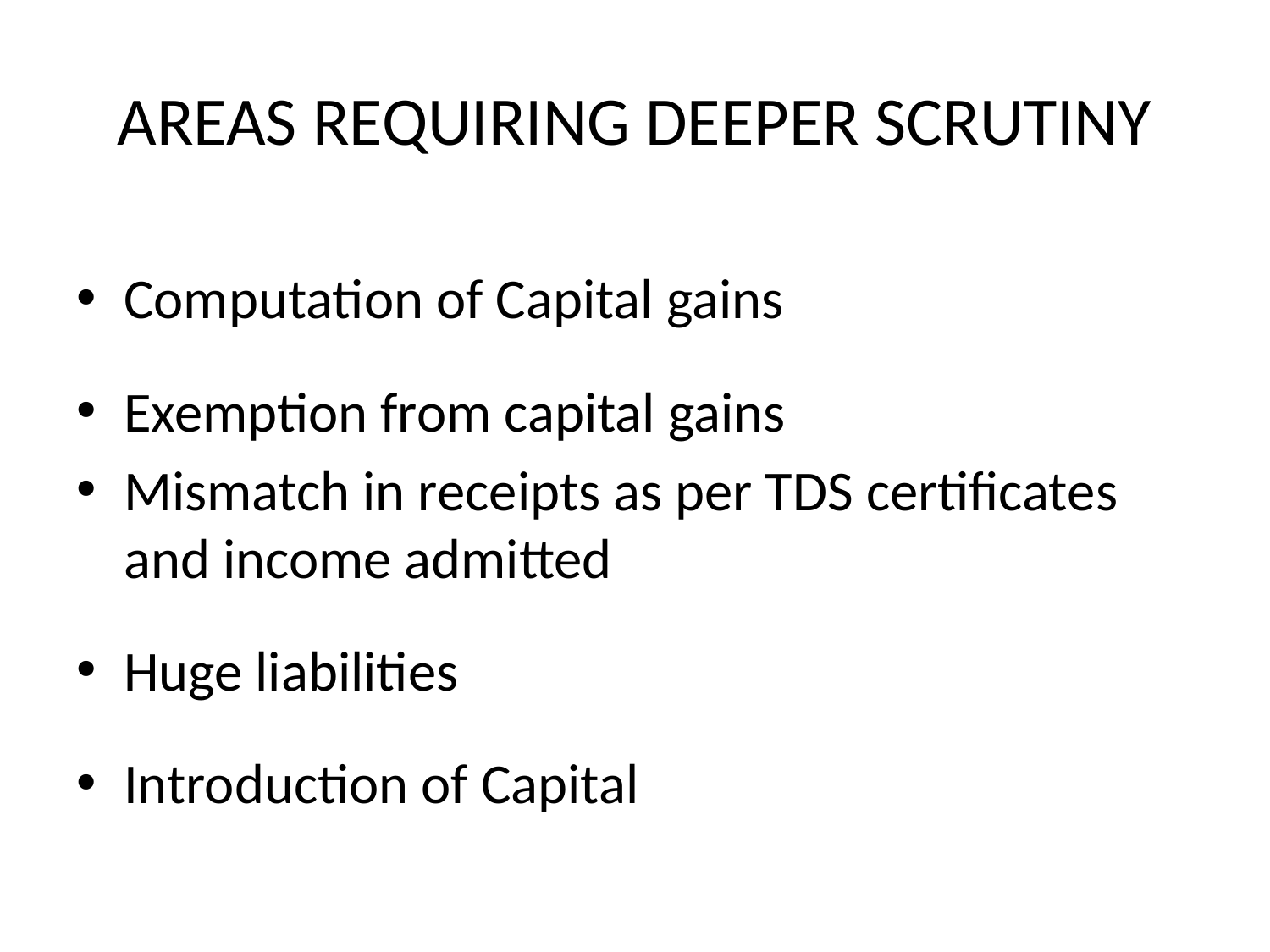

# AREAS REQUIRING DEEPER SCRUTINY
Computation of Capital gains
Exemption from capital gains
Mismatch in receipts as per TDS certificates and income admitted
Huge liabilities
Introduction of Capital